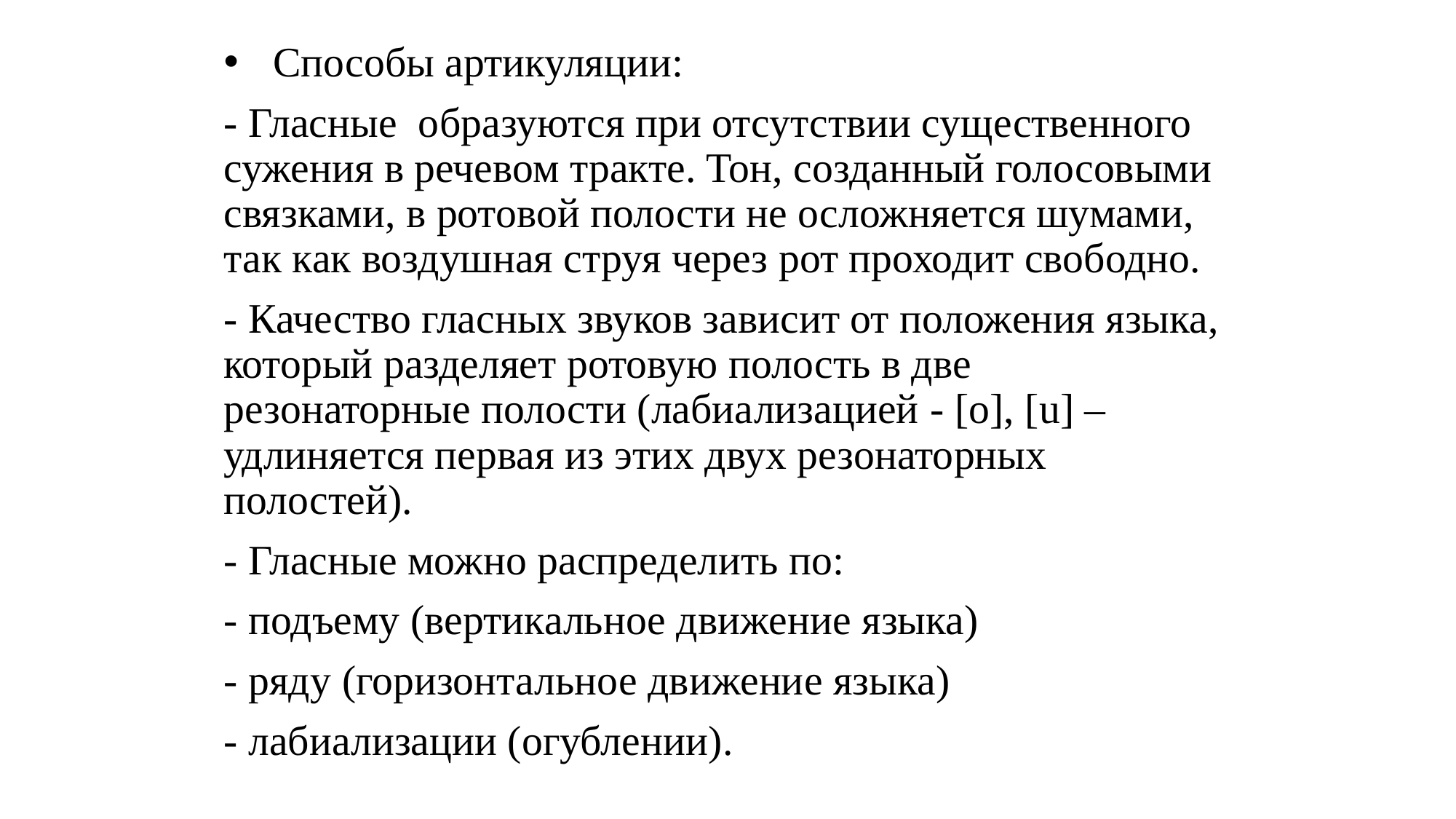

Способы артикуляции:
- Гласные  образуются при отсутствии существенного сужения в речевом тракте. Тон, созданный голосовыми связками, в ротовой полости не осложняется шумами, так как воздушная струя через рот проходит свободно.
- Качество гласных звуков зависит от положения языка, который разделяет ротовую полость в две резонаторные полости (лабиализацией - [o], [u] – удлиняется первая из этих двух резонаторных полостей).
- Гласные можно распределить по:
- подъему (вертикальное движение языка)
- ряду (горизонтальное движение языка)
- лабиализации (огублении).